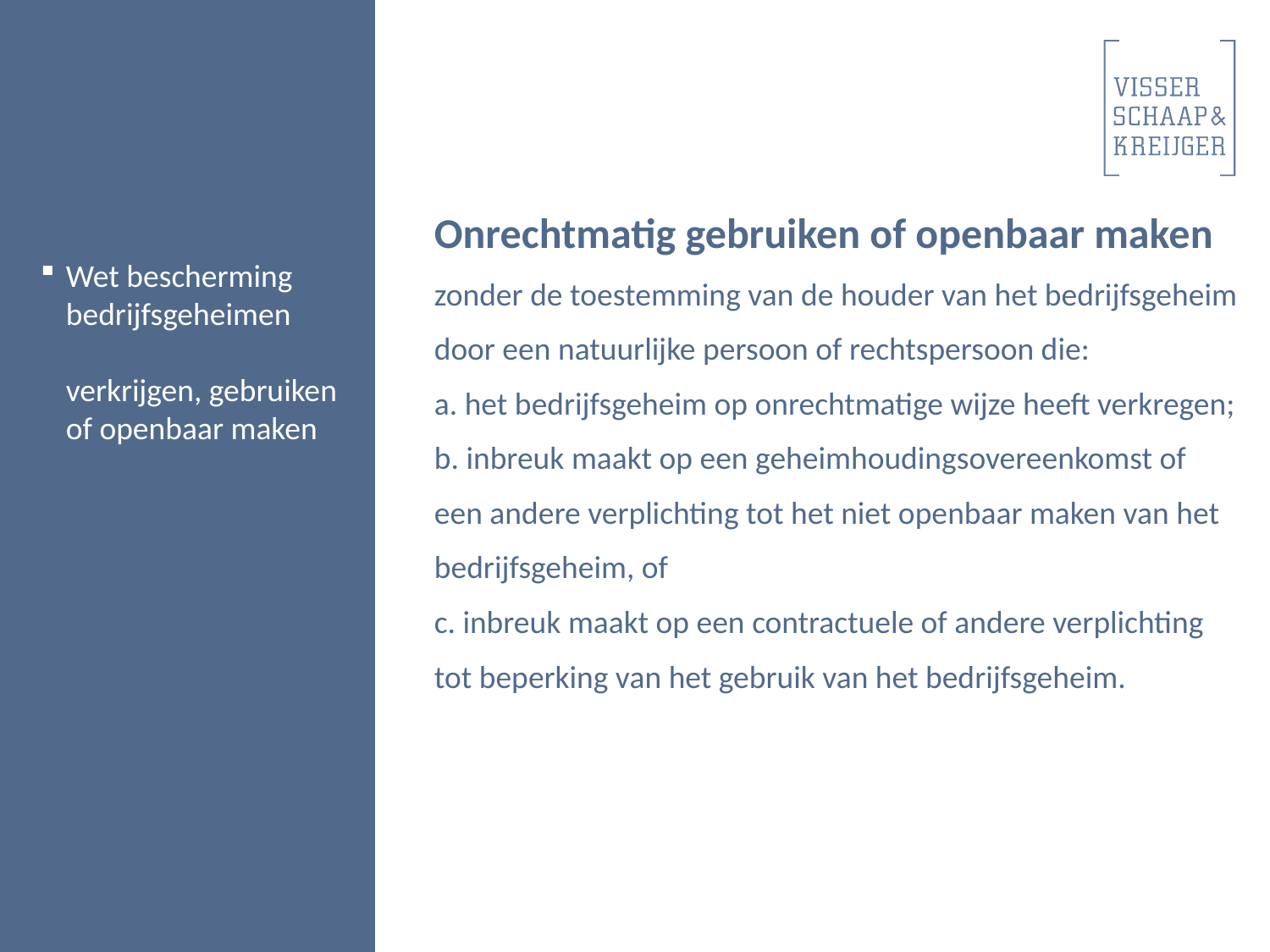

Onrechtmatig gebruiken of openbaar maken
zonder de toestemming van de houder van het bedrijfsgeheim door een natuurlijke persoon of rechtspersoon die:
a. het bedrijfsgeheim op onrechtmatige wijze heeft verkregen;
b. inbreuk maakt op een geheimhoudingsovereenkomst of een andere verplichting tot het niet openbaar maken van het bedrijfsgeheim, of
c. inbreuk maakt op een contractuele of andere verplichting tot beperking van het gebruik van het bedrijfsgeheim.

Wet bescherming bedrijfsgeheimen
verkrijgen, gebruiken of openbaar maken